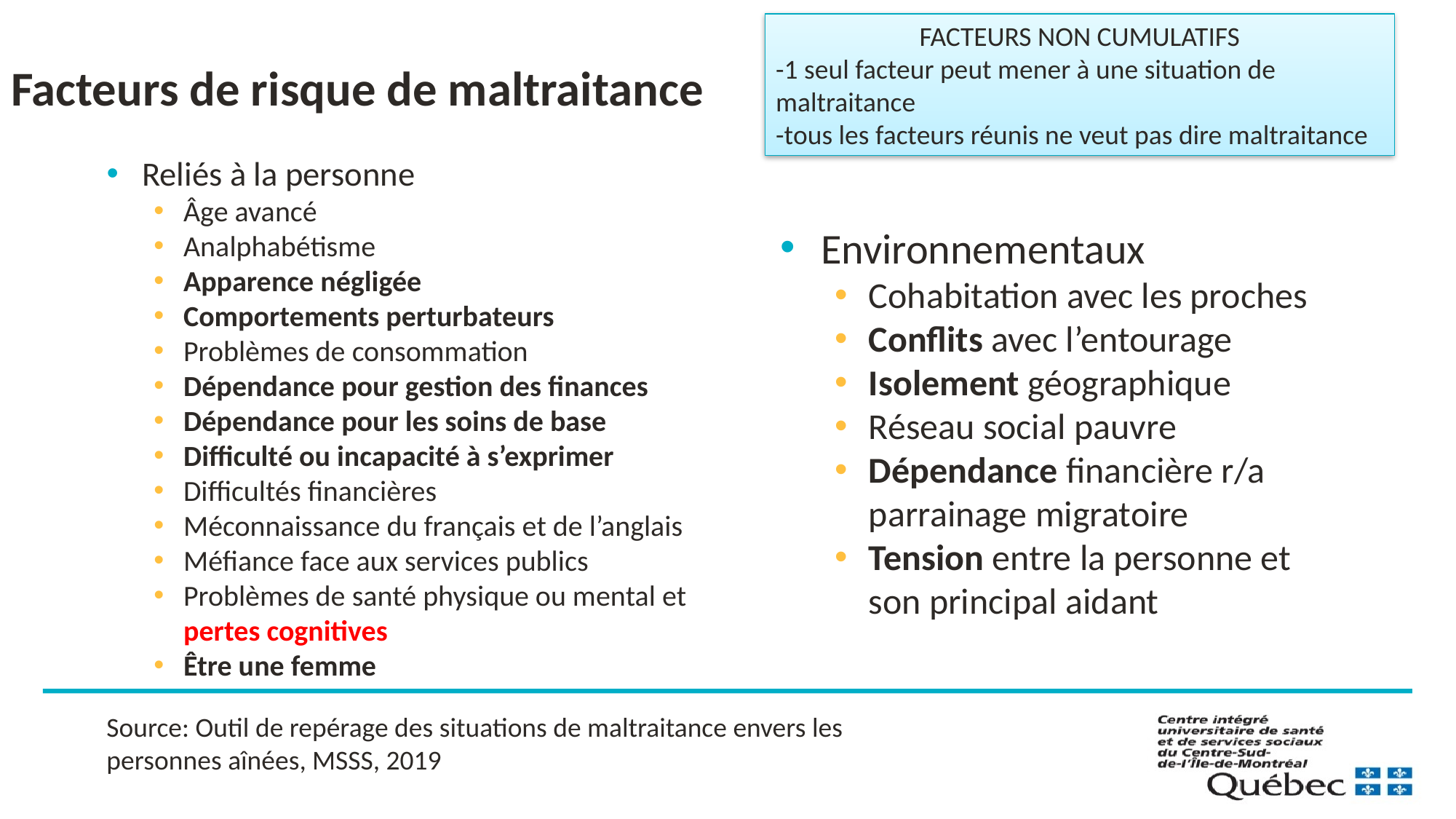

FACTEURS NON CUMULATIFS
-1 seul facteur peut mener à une situation de maltraitance
-tous les facteurs réunis ne veut pas dire maltraitance
# Facteurs de risque de maltraitance
Reliés à la personne
Âge avancé
Analphabétisme
Apparence négligée
Comportements perturbateurs
Problèmes de consommation
Dépendance pour gestion des finances
Dépendance pour les soins de base
Difficulté ou incapacité à s’exprimer
Difficultés financières
Méconnaissance du français et de l’anglais
Méfiance face aux services publics
Problèmes de santé physique ou mental et pertes cognitives
Être une femme

Environnementaux
Cohabitation avec les proches
Conflits avec l’entourage
Isolement géographique
Réseau social pauvre
Dépendance financière r/a parrainage migratoire
Tension entre la personne et son principal aidant

Source: Outil de repérage des situations de maltraitance envers les personnes aînées, MSSS, 2019